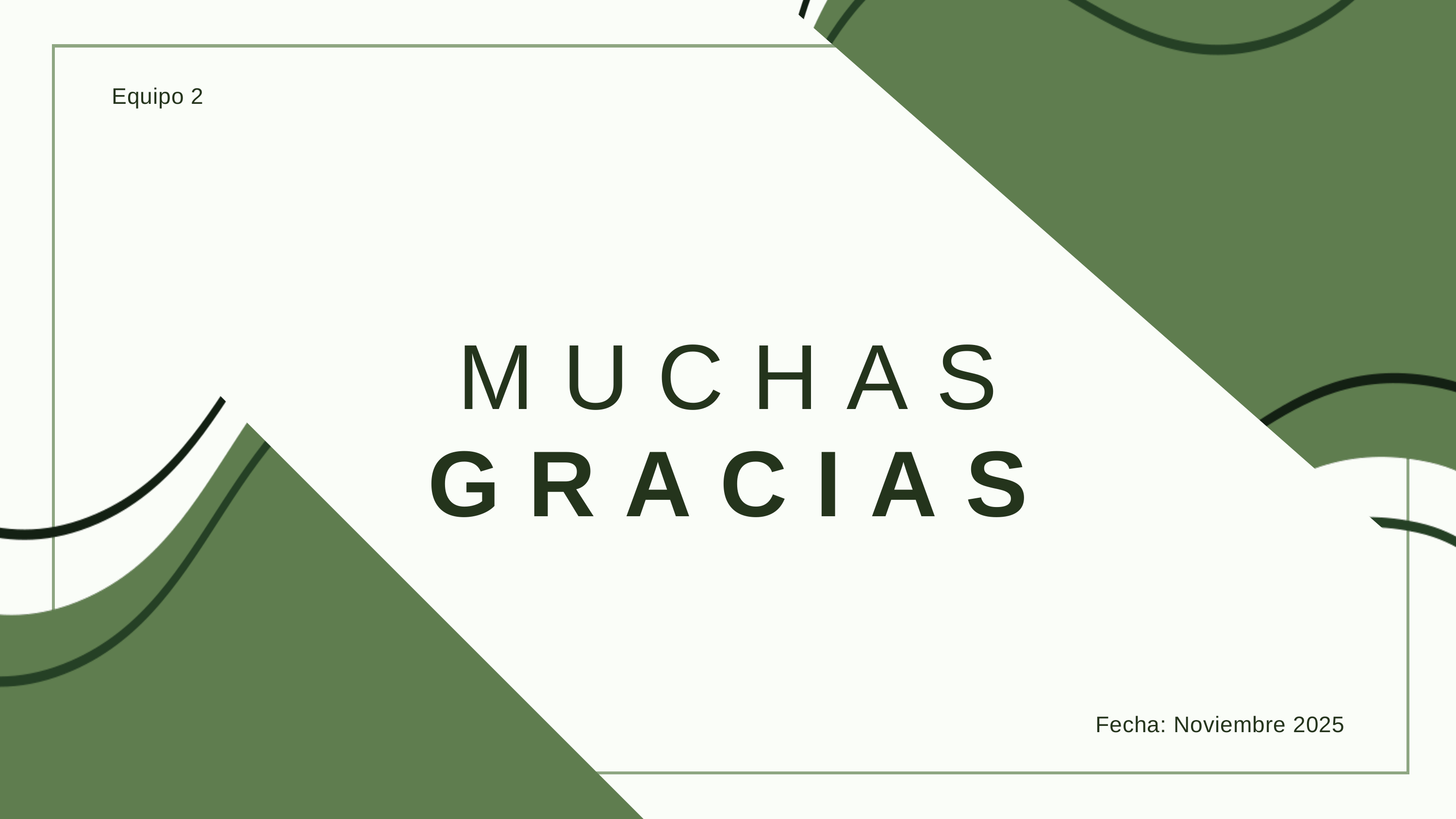

Equipo 2
MUCHAS

GRACIAS
Fecha: Noviembre 2025